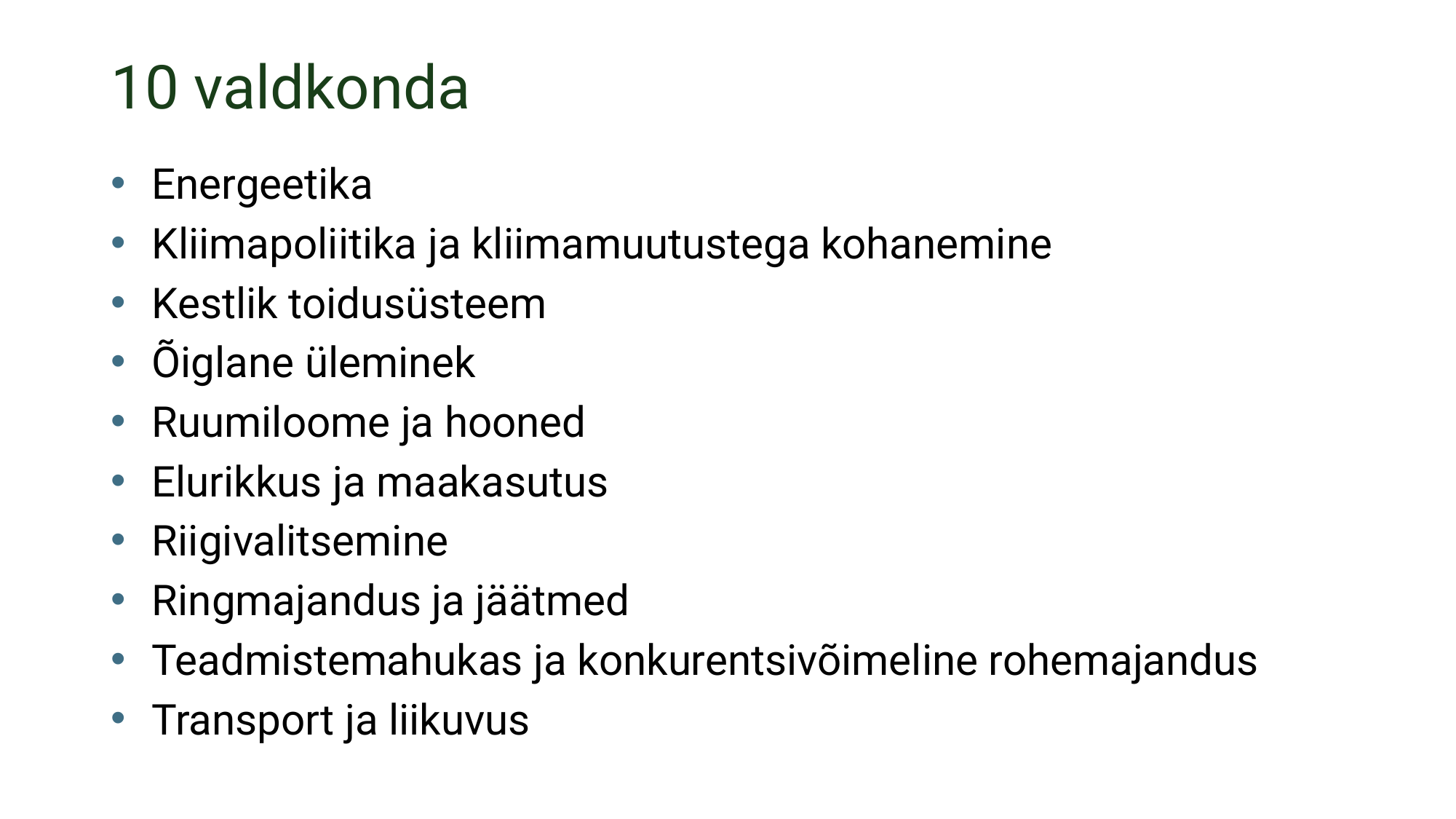

# 10 valdkonda
Energeetika
Kliimapoliitika ja kliimamuutustega kohanemine
Kestlik toidusüsteem
Õiglane üleminek
Ruumiloome ja hooned
Elurikkus ja maakasutus
Riigivalitsemine
Ringmajandus ja jäätmed
Teadmistemahukas ja konkurentsivõimeline rohemajandus
Transport ja liikuvus